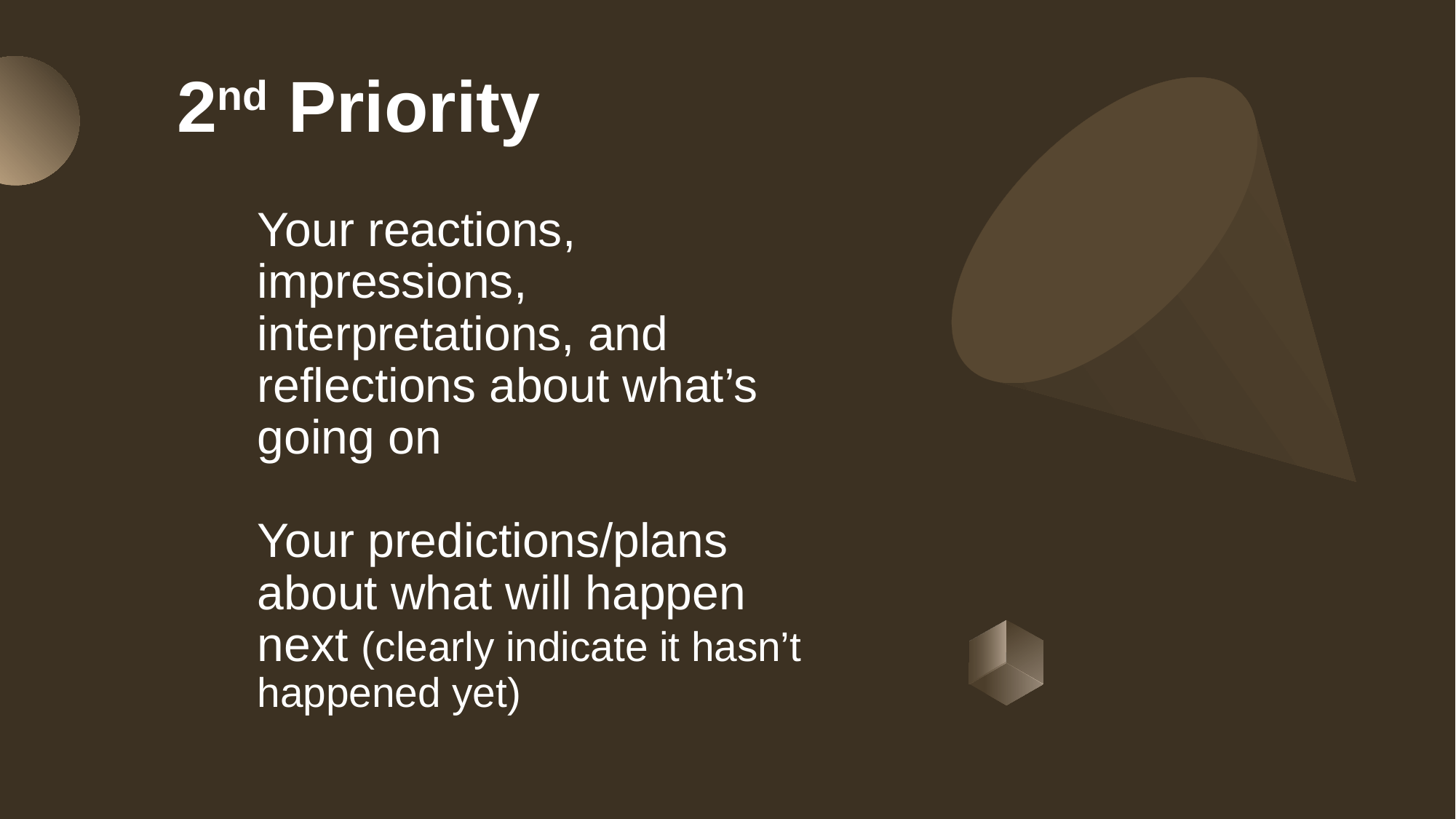

# 2nd Priority Your reactions, impressions, interpretations, and reflections about what’s going on Your predictions/plans about what will happen next (clearly indicate it hasn’t happened yet)